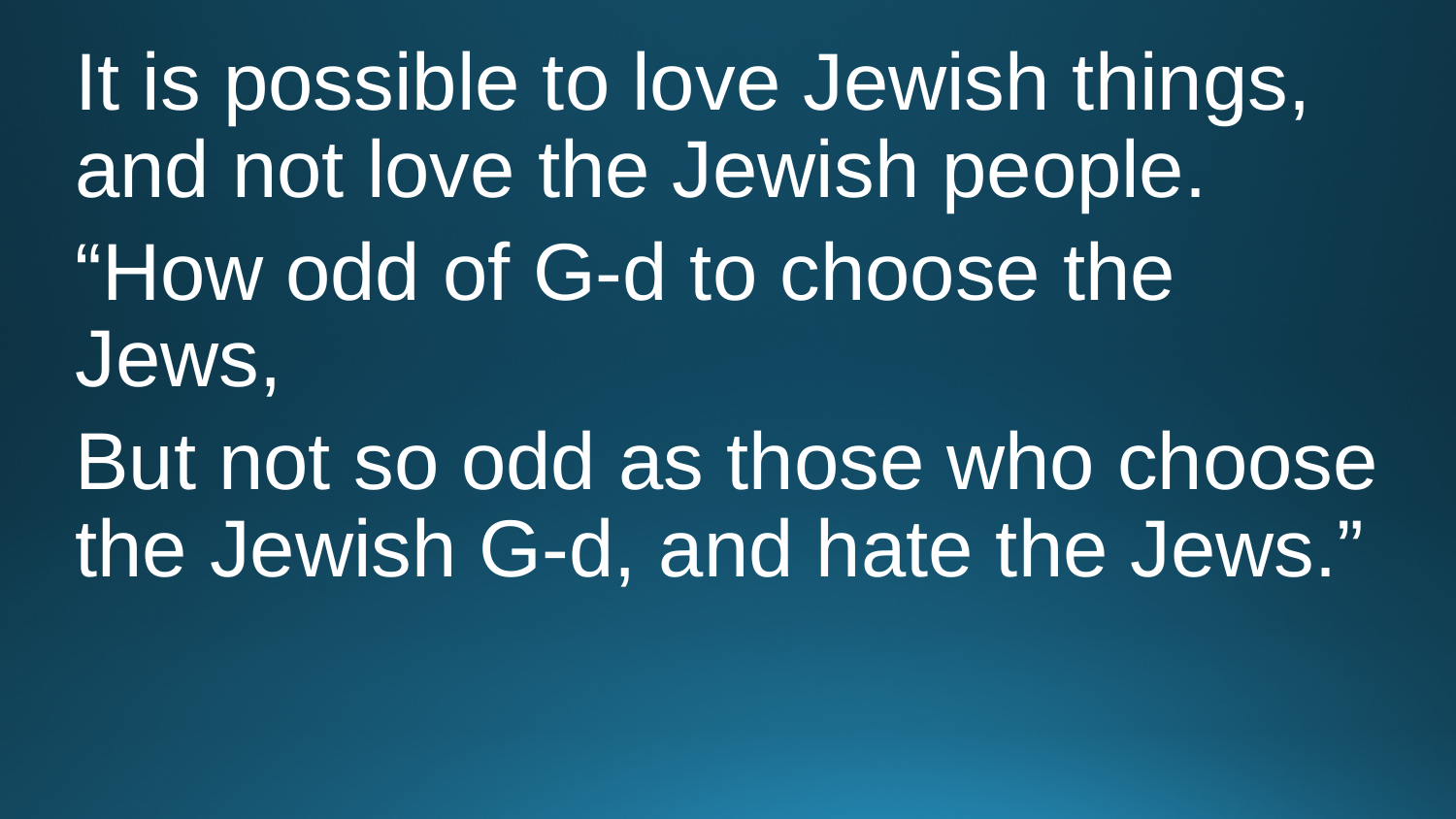

It is possible to love Jewish things, and not love the Jewish people.
“How odd of G-d to choose the Jews,
But not so odd as those who choose the Jewish G-d, and hate the Jews.”